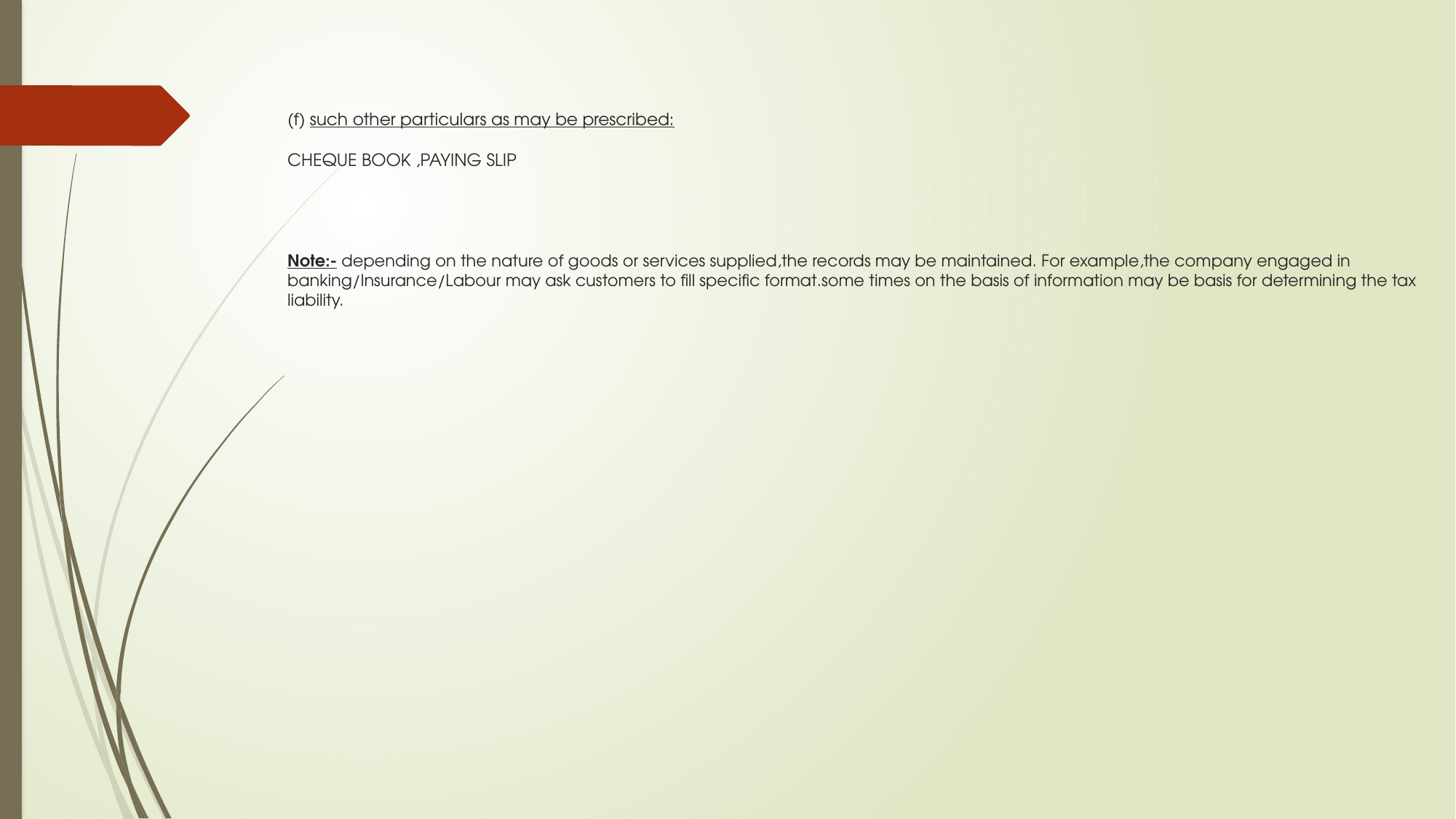

# (f) such other particulars as may be prescribed: CHEQUE BOOK ,PAYING SLIP Note:- depending on the nature of goods or services supplied,the records may be maintained. For example,the company engaged in banking/Insurance/Labour may ask customers to fill specific format.some times on the basis of information may be basis for determining the tax liability.